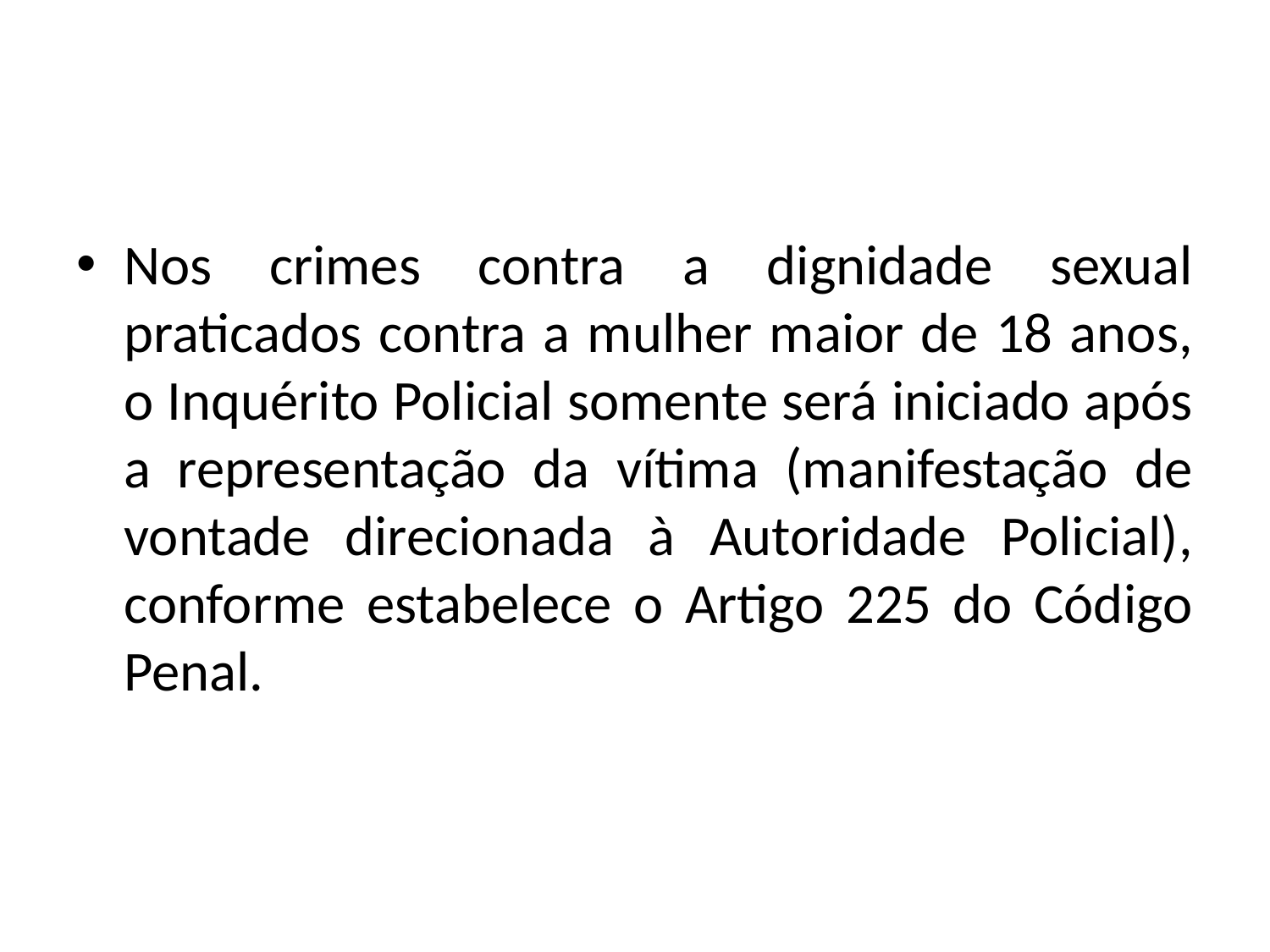

#
Nos crimes contra a dignidade sexual praticados contra a mulher maior de 18 anos, o Inquérito Policial somente será iniciado após a representação da vítima (manifestação de vontade direcionada à Autoridade Policial), conforme estabelece o Artigo 225 do Código Penal.